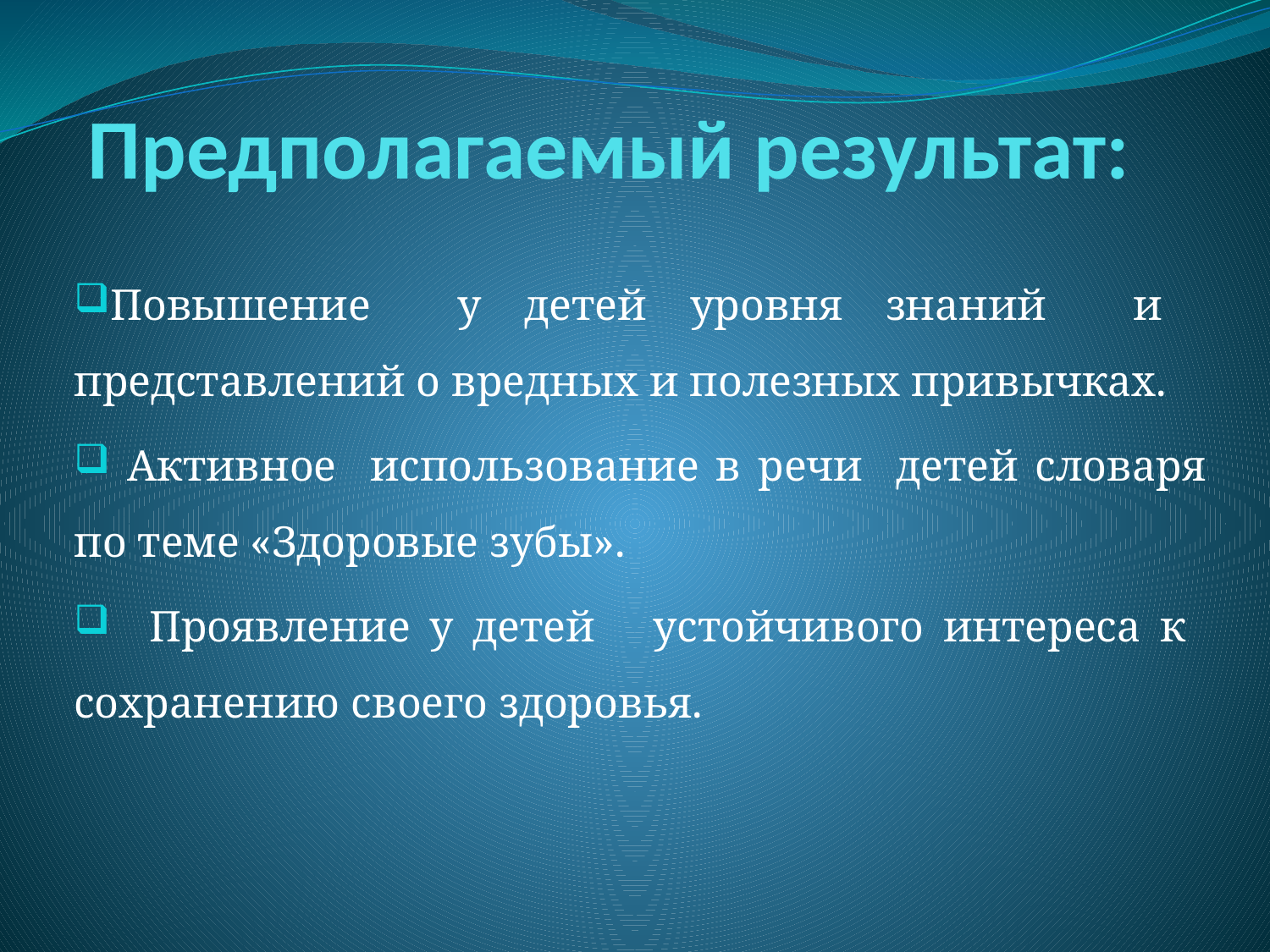

# Предполагаемый результат:
Повышение  у детей уровня знаний  и  представлений о вредных и полезных привычках.
 Активное  использование в речи  детей словаря по теме «Здоровые зубы».
  Проявление у детей   устойчивого интереса к  сохранению своего здоровья.